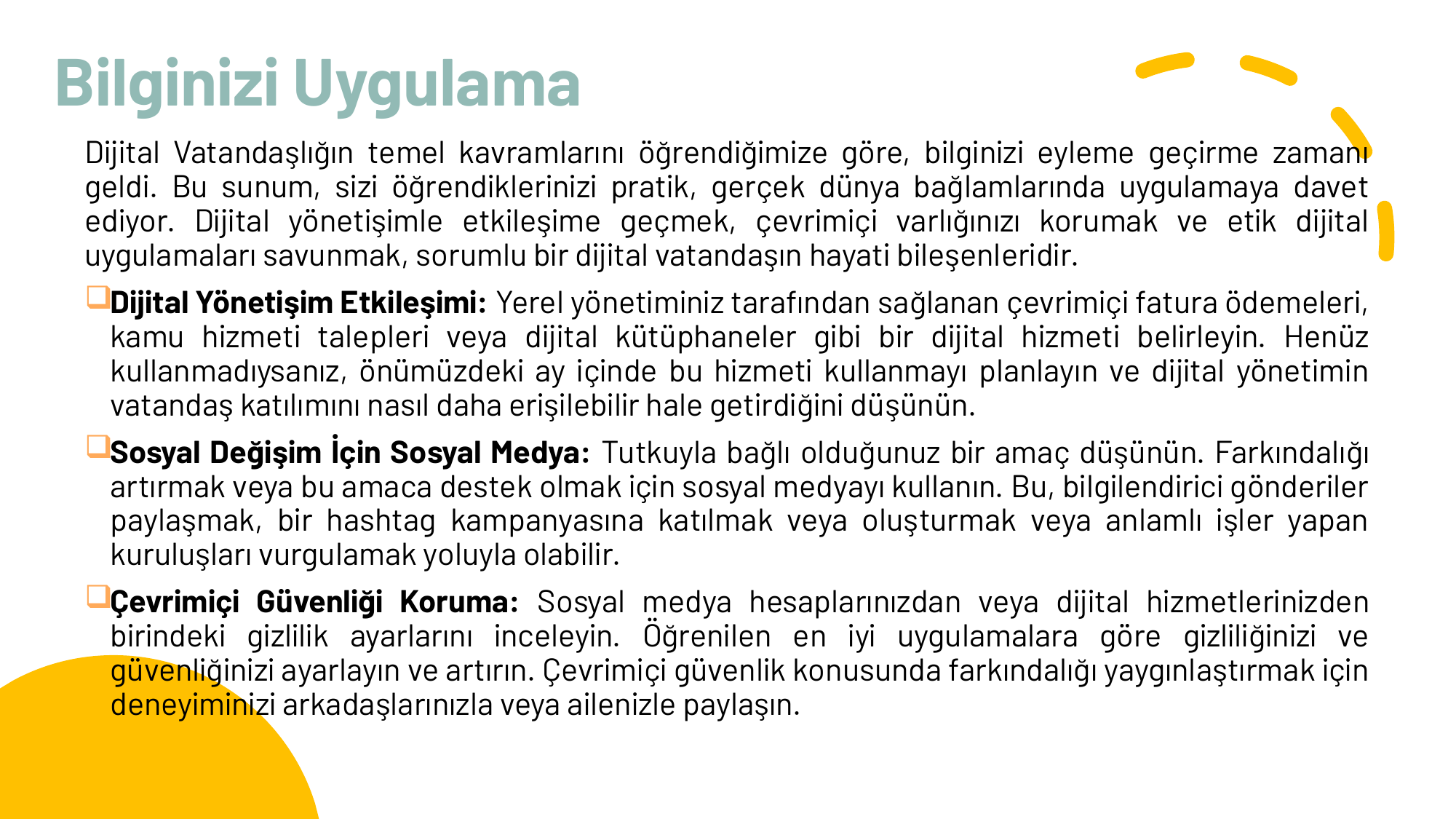

# Bilginizi Uygulama

Dijital Vatandaşlığın temel kavramlarını öğrendiğimize göre, bilginizi eyleme geçirme zamanı geldi. Bu sunum, sizi öğrendiklerinizi pratik, gerçek dünya bağlamlarında uygulamaya davet ediyor. Dijital yönetişimle etkileşime geçmek, çevrimiçi varlığınızı korumak ve etik dijital uygulamaları savunmak, sorumlu bir dijital vatandaşın hayati bileşenleridir.
Dijital Yönetişim Etkileşimi: Yerel yönetiminiz tarafından sağlanan çevrimiçi fatura ödemeleri, kamu hizmeti talepleri veya dijital kütüphaneler gibi bir dijital hizmeti belirleyin. Henüz kullanmadıysanız, önümüzdeki ay içinde bu hizmeti kullanmayı planlayın ve dijital yönetimin vatandaş katılımını nasıl daha erişilebilir hale getirdiğini düşünün.
Sosyal Değişim İçin Sosyal Medya: Tutkuyla bağlı olduğunuz bir amaç düşünün. Farkındalığı artırmak veya bu amaca destek olmak için sosyal medyayı kullanın. Bu, bilgilendirici gönderiler paylaşmak, bir hashtag kampanyasına katılmak veya oluşturmak veya anlamlı işler yapan kuruluşları vurgulamak yoluyla olabilir.
Çevrimiçi Güvenliği Koruma: Sosyal medya hesaplarınızdan veya dijital hizmetlerinizden birindeki gizlilik ayarlarını inceleyin. Öğrenilen en iyi uygulamalara göre gizliliğinizi ve güvenliğinizi ayarlayın ve artırın. Çevrimiçi güvenlik konusunda farkındalığı yaygınlaştırmak için deneyiminizi arkadaşlarınızla veya ailenizle paylaşın.